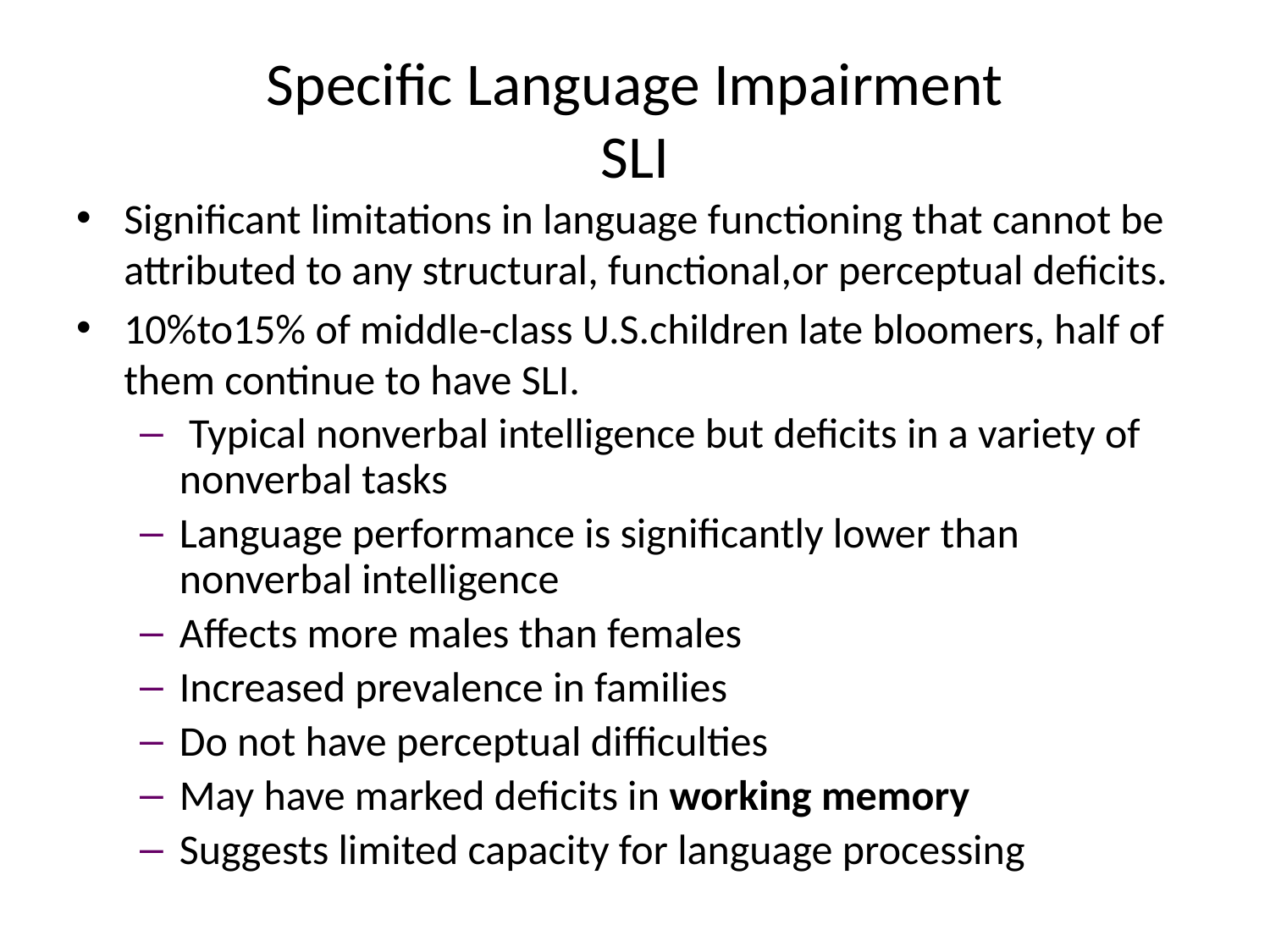

# Specific Language Impairment SLI
Significant limitations in language functioning that cannot be attributed to any structural, functional,or perceptual deficits.
10%to15% of middle-class U.S.children late bloomers, half of them continue to have SLI.
 Typical nonverbal intelligence but deficits in a variety of nonverbal tasks
Language performance is significantly lower than nonverbal intelligence
Affects more males than females
Increased prevalence in families
Do not have perceptual difficulties
May have marked deficits in working memory
Suggests limited capacity for language processing